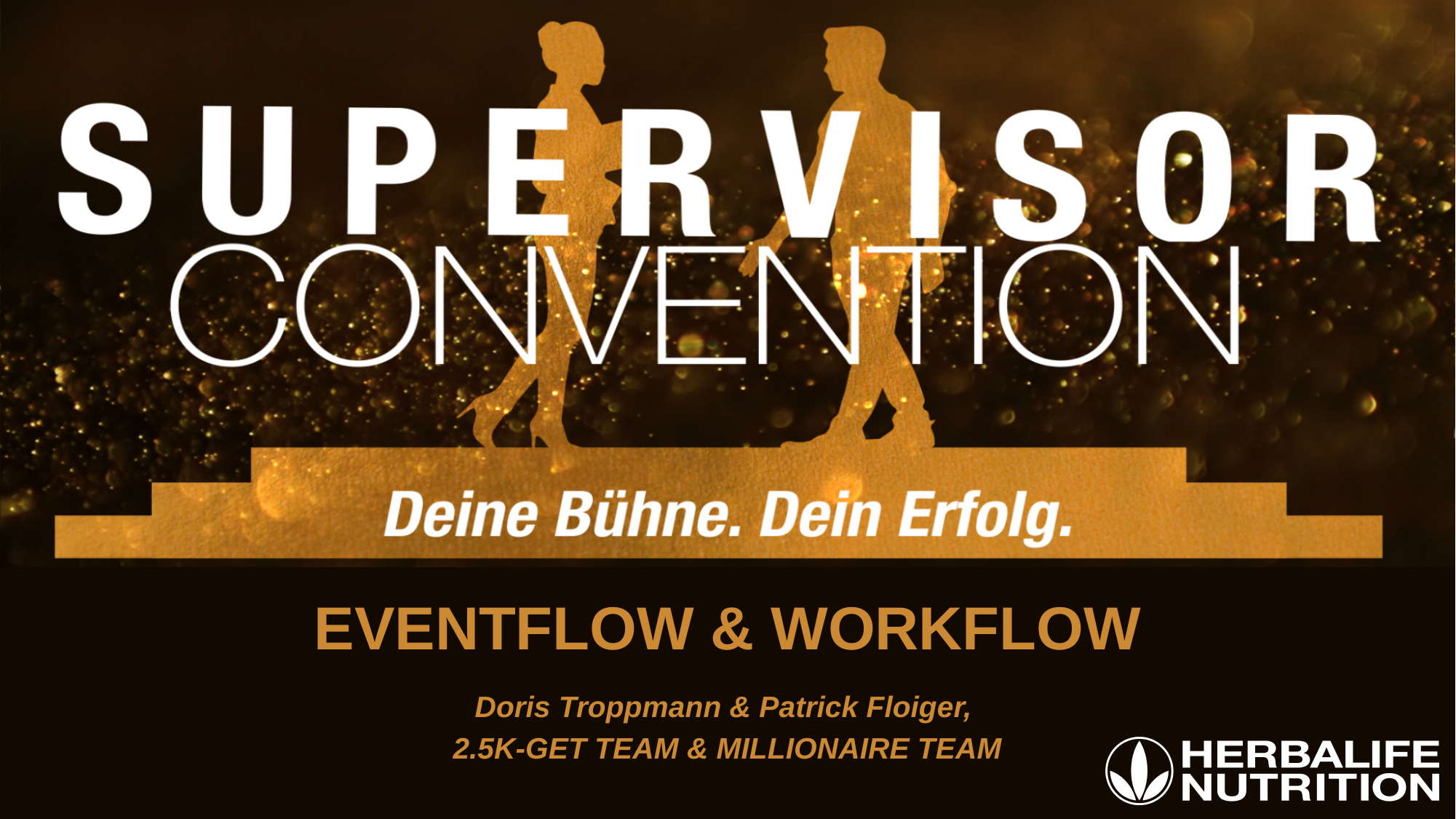

EVENTFLOW & WORKFLOW
Doris Troppmann & Patrick Floiger,
2.5K-GET TEAM & MILLIONAIRE TEAM